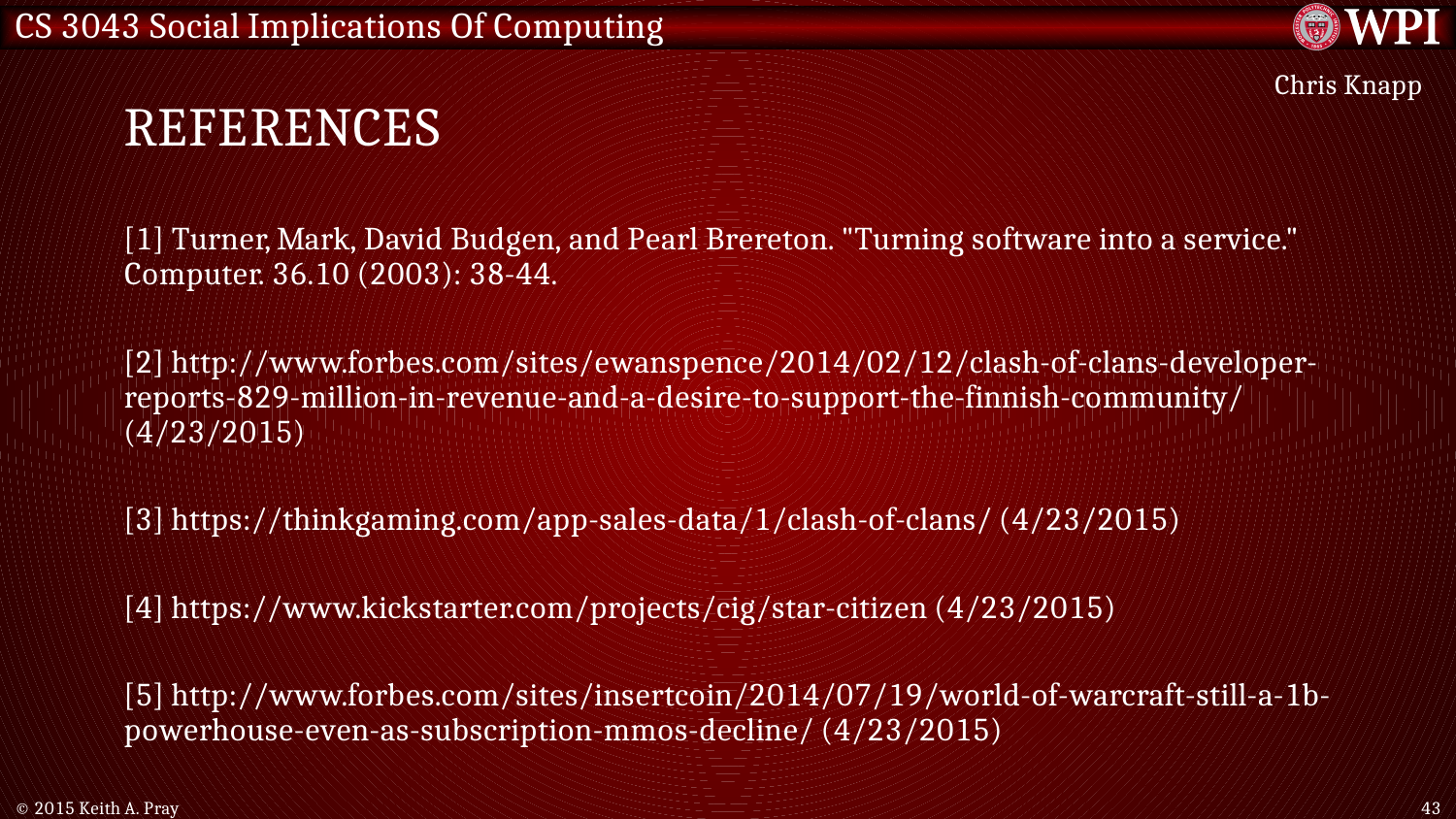

# References
Chris Knapp
[1] Turner, Mark, David Budgen, and Pearl Brereton. "Turning software into a service." Computer. 36.10 (2003): 38-44.
[2] http://www.forbes.com/sites/ewanspence/2014/02/12/clash-of-clans-developer-reports-829-million-in-revenue-and-a-desire-to-support-the-finnish-community/ (4/23/2015)
[3] https://thinkgaming.com/app-sales-data/1/clash-of-clans/ (4/23/2015)
[4] https://www.kickstarter.com/projects/cig/star-citizen (4/23/2015)
[5] http://www.forbes.com/sites/insertcoin/2014/07/19/world-of-warcraft-still-a-1b-powerhouse-even-as-subscription-mmos-decline/ (4/23/2015)
© 2015 Keith A. Pray
43